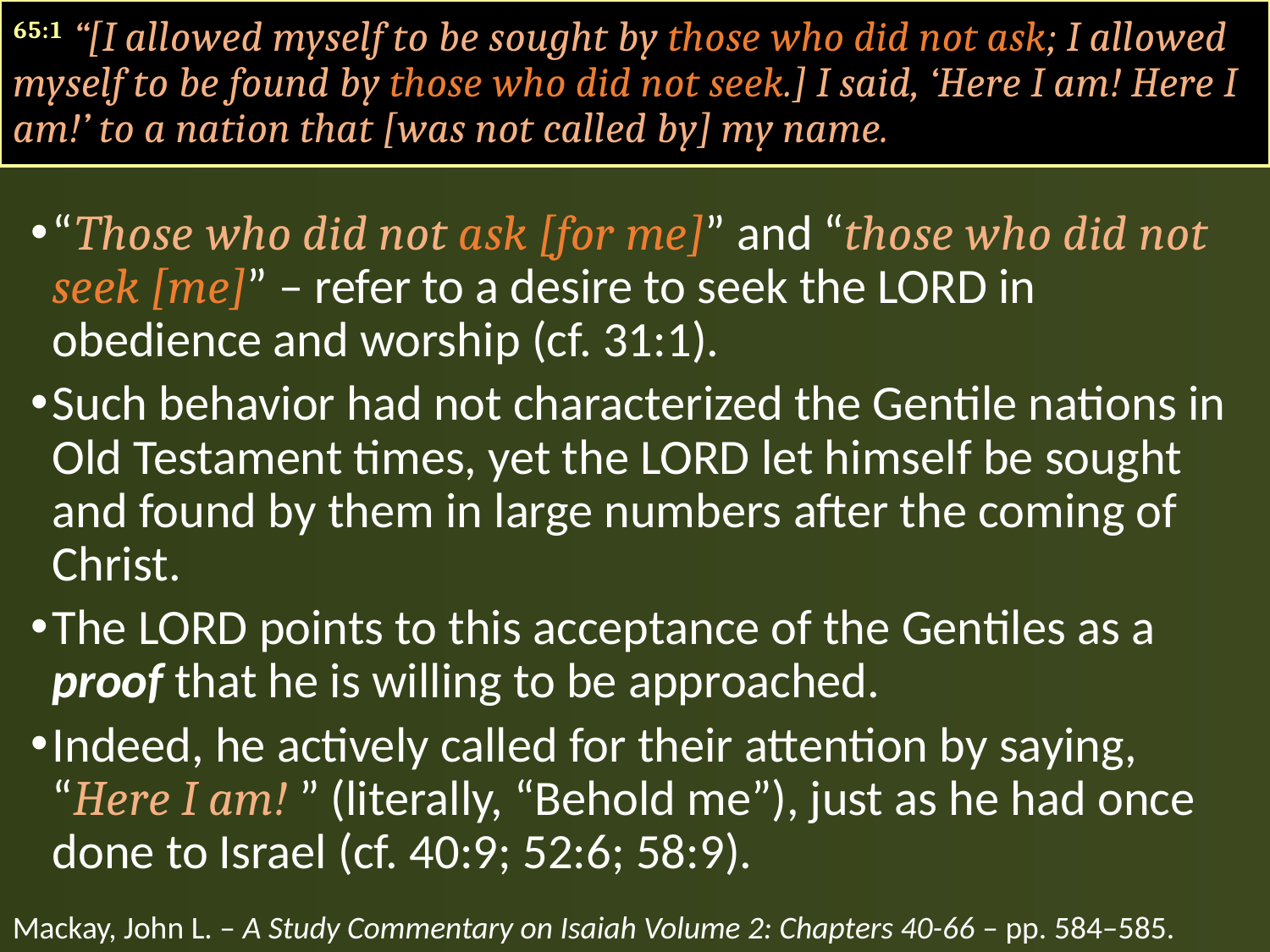

65:1 “[I allowed myself to be sought by those who did not ask; I allowed myself to be found by those who did not seek.] I said, ‘Here I am! Here I am!’ to a nation that [was not called by] my name.
“Those who did not ask [for me]” and “those who did not seek [me]” – refer to a desire to seek the LORD in obedience and worship (cf. 31:1).
Such behavior had not characterized the Gentile nations in Old Testament times, yet the LORD let himself be sought and found by them in large numbers after the coming of Christ.
The LORD points to this acceptance of the Gentiles as a proof that he is willing to be approached.
Indeed, he actively called for their attention by saying, “Here I am! ” (literally, “Behold me”), just as he had once done to Israel (cf. 40:9; 52:6; 58:9).
Mackay, John L. – A Study Commentary on Isaiah Volume 2: Chapters 40-66 – pp. 584–585.